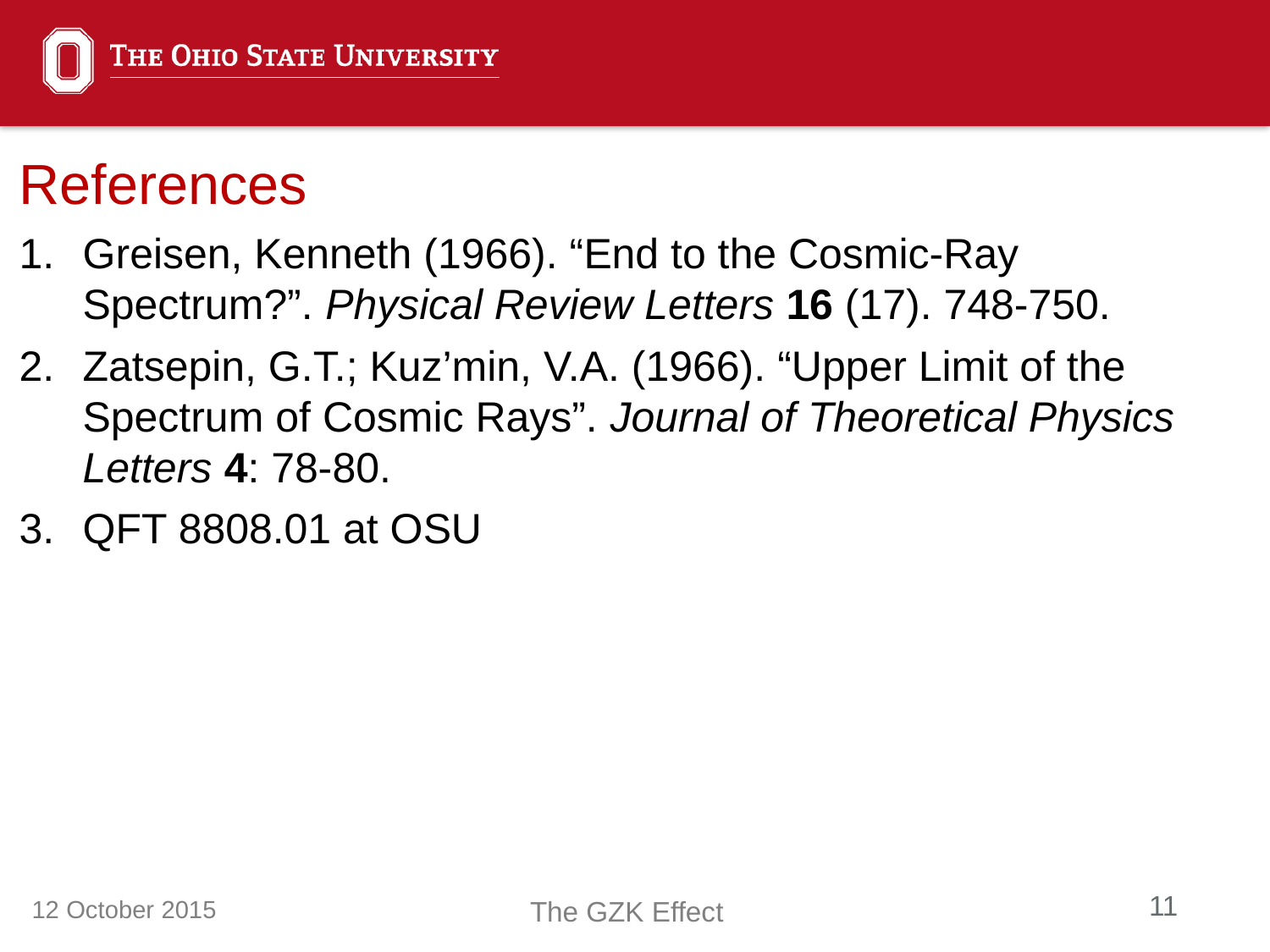

References
Greisen, Kenneth (1966). “End to the Cosmic-Ray Spectrum?”. Physical Review Letters 16 (17). 748-750.
Zatsepin, G.T.; Kuz’min, V.A. (1966). “Upper Limit of the Spectrum of Cosmic Rays”. Journal of Theoretical Physics Letters 4: 78-80.
QFT 8808.01 at OSU

12 October 2015
The GZK Effect